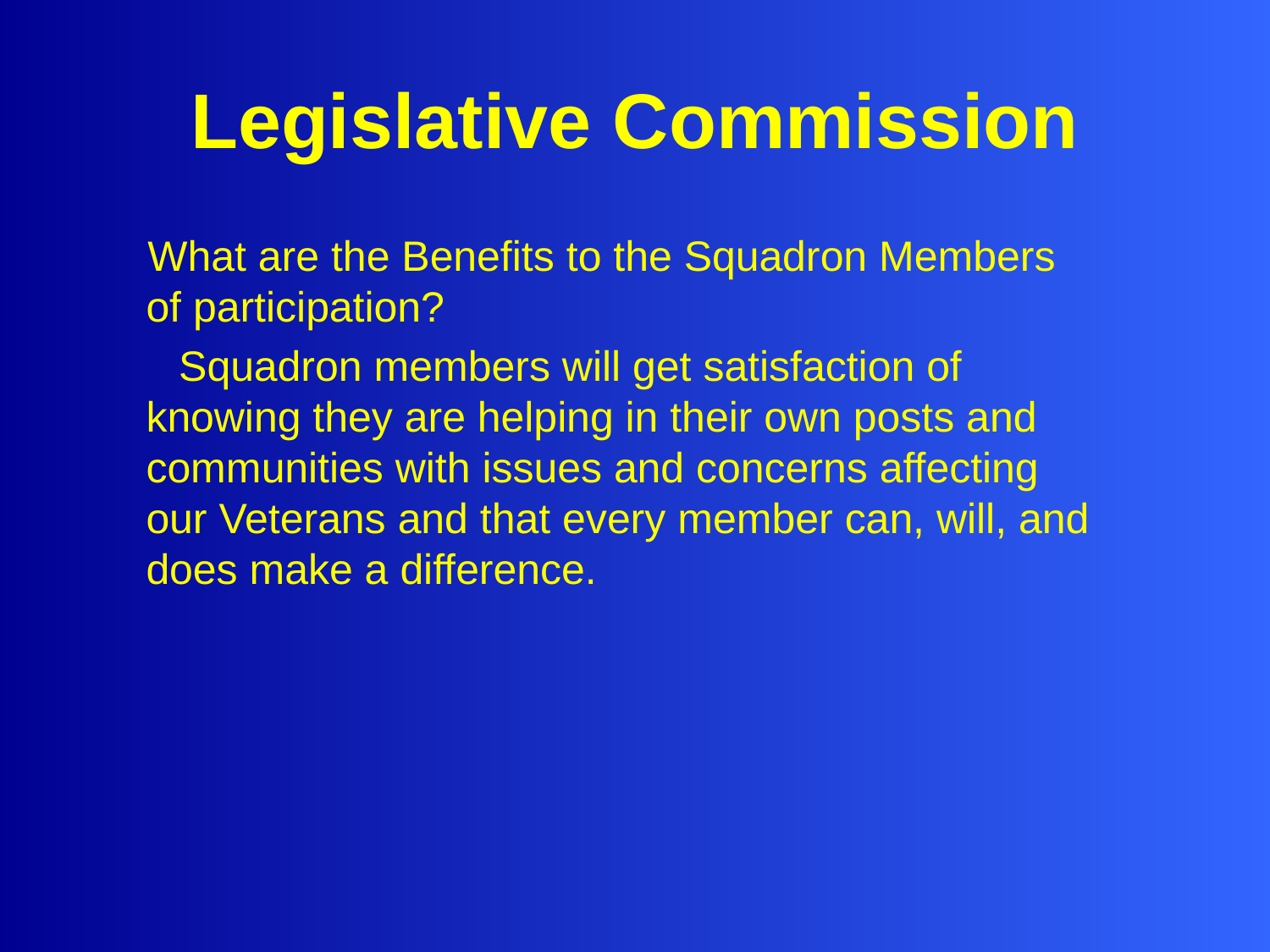

# Legislative Commission
What are the Benefits to the Squadron Members of participation?
Squadron members will get satisfaction of knowing they are helping in their own posts and communities with issues and concerns affecting our Veterans and that every member can, will, and does make a difference.